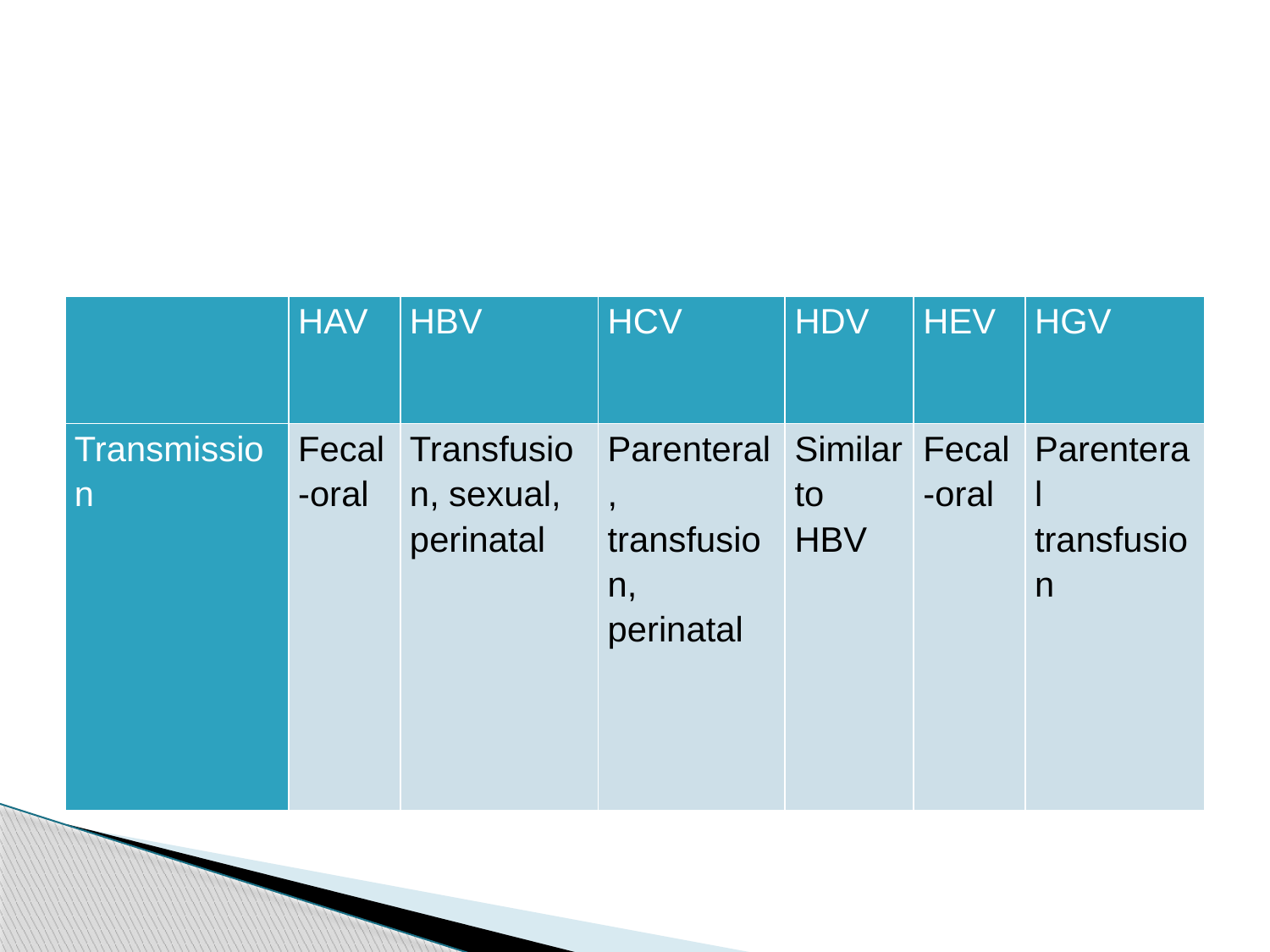

#
|  | HAV | HBV | HCV | HDV | HEV | HGV |
| --- | --- | --- | --- | --- | --- | --- |
| Transmission | Fecal-oral | Transfusion, sexual, perinatal | Parenteral, transfusion, perinatal | Similar to HBV | Fecal-oral | Parenteral transfusion |